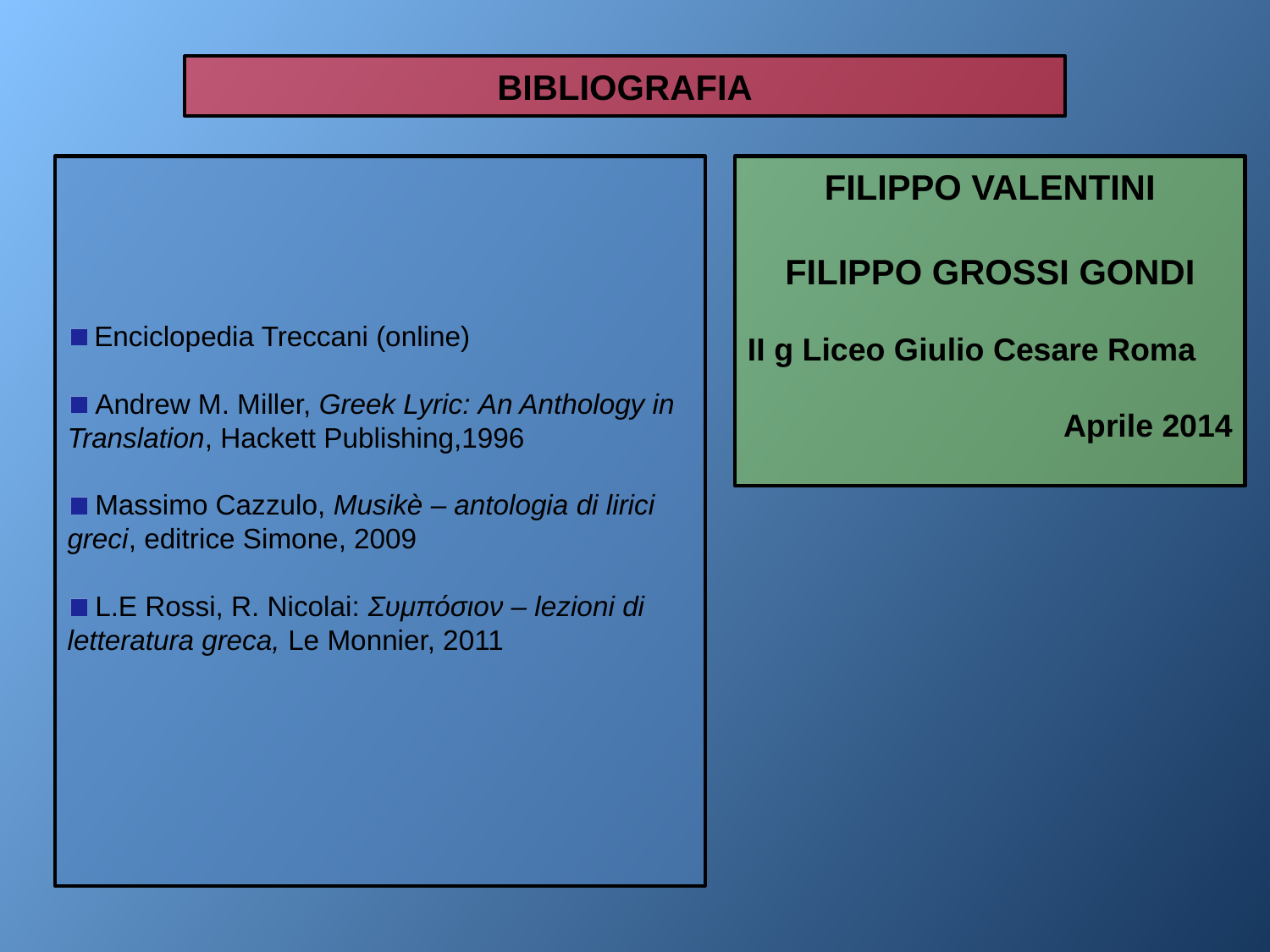

BIBLIOGRAFIA
 Enciclopedia Treccani (online)

 Andrew M. Miller, Greek Lyric: An Anthology in Translation, Hackett Publishing,1996

 Massimo Cazzulo, Musikè – antologia di lirici greci, editrice Simone, 2009
 L.E Rossi, R. Nicolai: Συμπόσιον – lezioni di letteratura greca, Le Monnier, 2011

FILIPPO VALENTINI

FILIPPO GROSSI GONDI

II g Liceo Giulio Cesare Roma

Aprile 2014